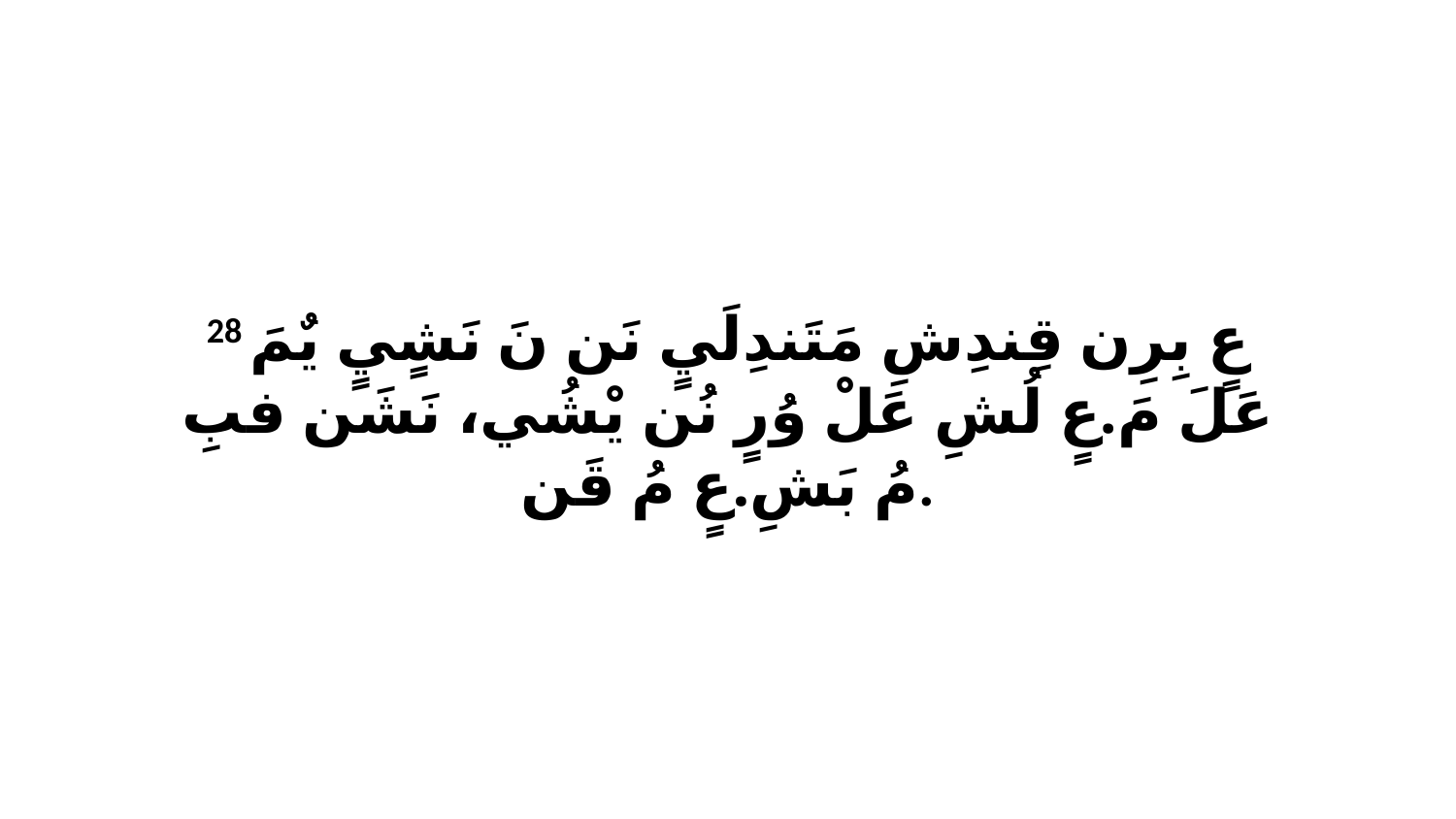

28 عٍ بِرِن قِندِشِ مَتَندِلَيٍ نَن نَ نَشٍيٍ يٌمَ عَلَ مَ.عٍ لُشِ عَلْ وُرٍ نُن يْشُي، نَشَن فبِ مُ بَشِ.عٍ مُ قَن.